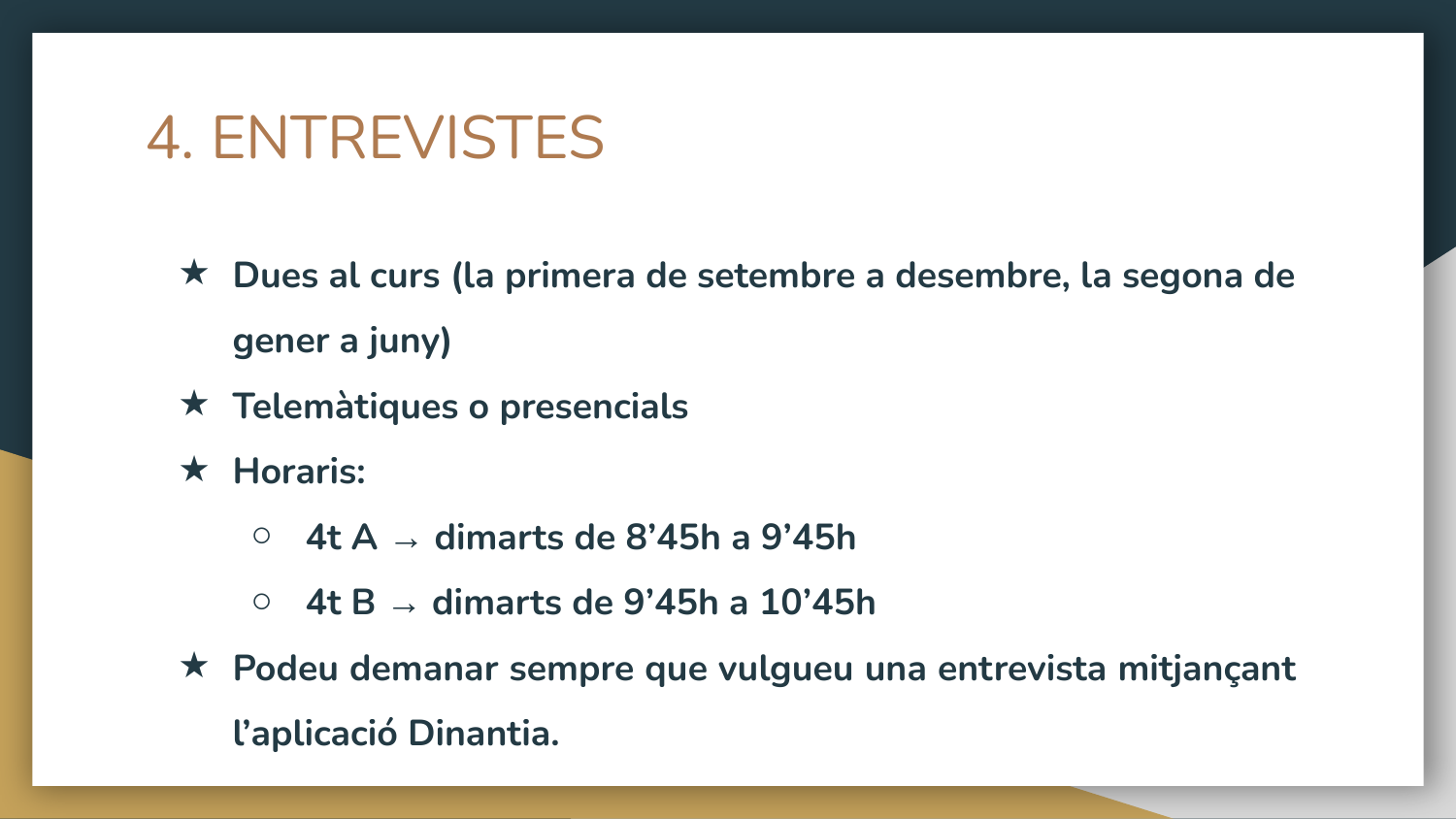

# 4. ENTREVISTES
Dues al curs (la primera de setembre a desembre, la segona de gener a juny)
Telemàtiques o presencials
Horaris:
4t A → dimarts de 8’45h a 9’45h
4t B → dimarts de 9’45h a 10’45h
Podeu demanar sempre que vulgueu una entrevista mitjançant l’aplicació Dinantia.